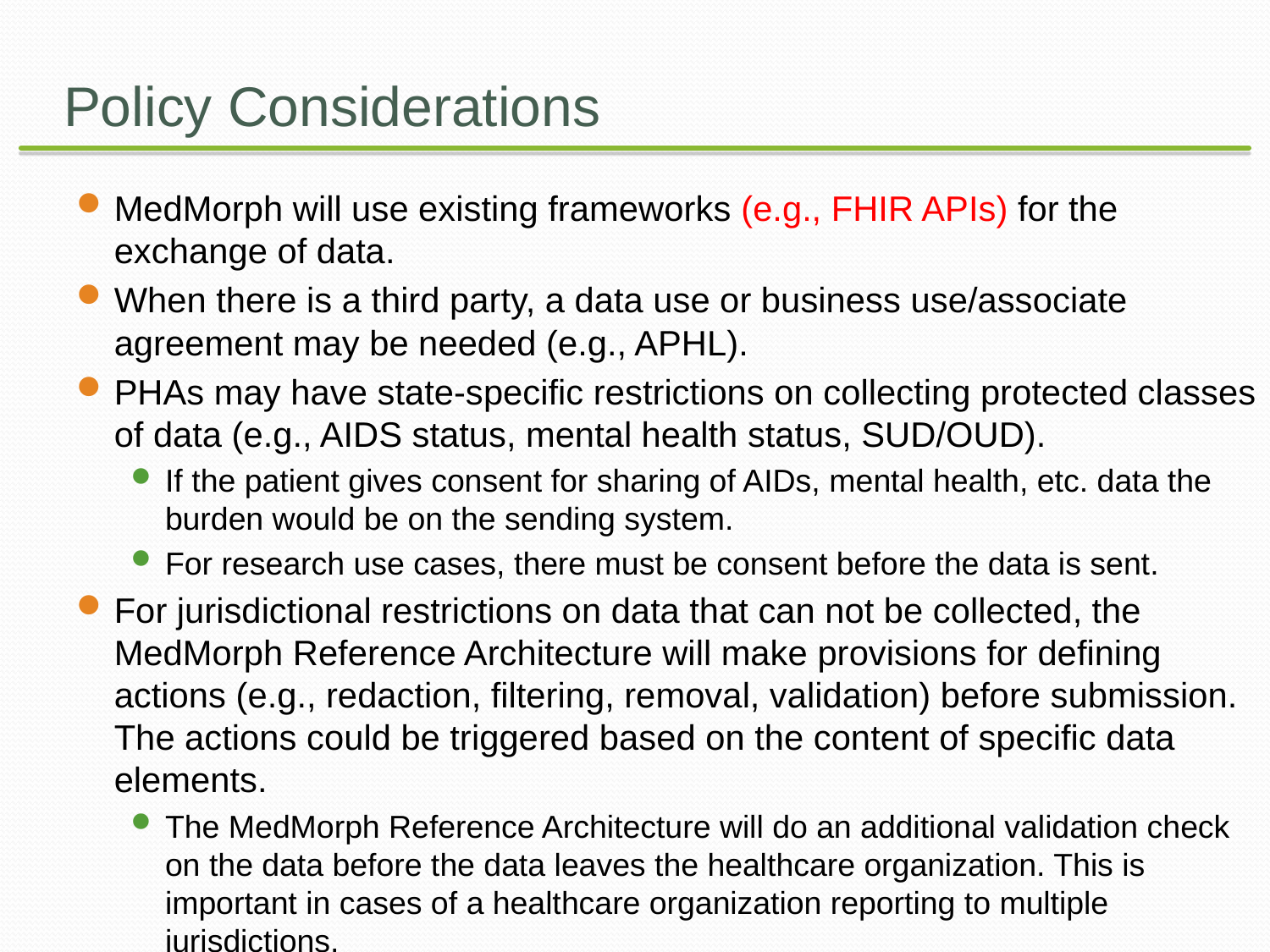

# Policy Considerations
MedMorph will use existing frameworks (e.g., FHIR APIs) for the exchange of data.
When there is a third party, a data use or business use/associate agreement may be needed (e.g., APHL).
PHAs may have state-specific restrictions on collecting protected classes of data (e.g., AIDS status, mental health status, SUD/OUD).
If the patient gives consent for sharing of AIDs, mental health, etc. data the burden would be on the sending system.
For research use cases, there must be consent before the data is sent.
For jurisdictional restrictions on data that can not be collected, the MedMorph Reference Architecture will make provisions for defining actions (e.g., redaction, filtering, removal, validation) before submission. The actions could be triggered based on the content of specific data elements.
The MedMorph Reference Architecture will do an additional validation check on the data before the data leaves the healthcare organization. This is important in cases of a healthcare organization reporting to multiple jurisdictions.